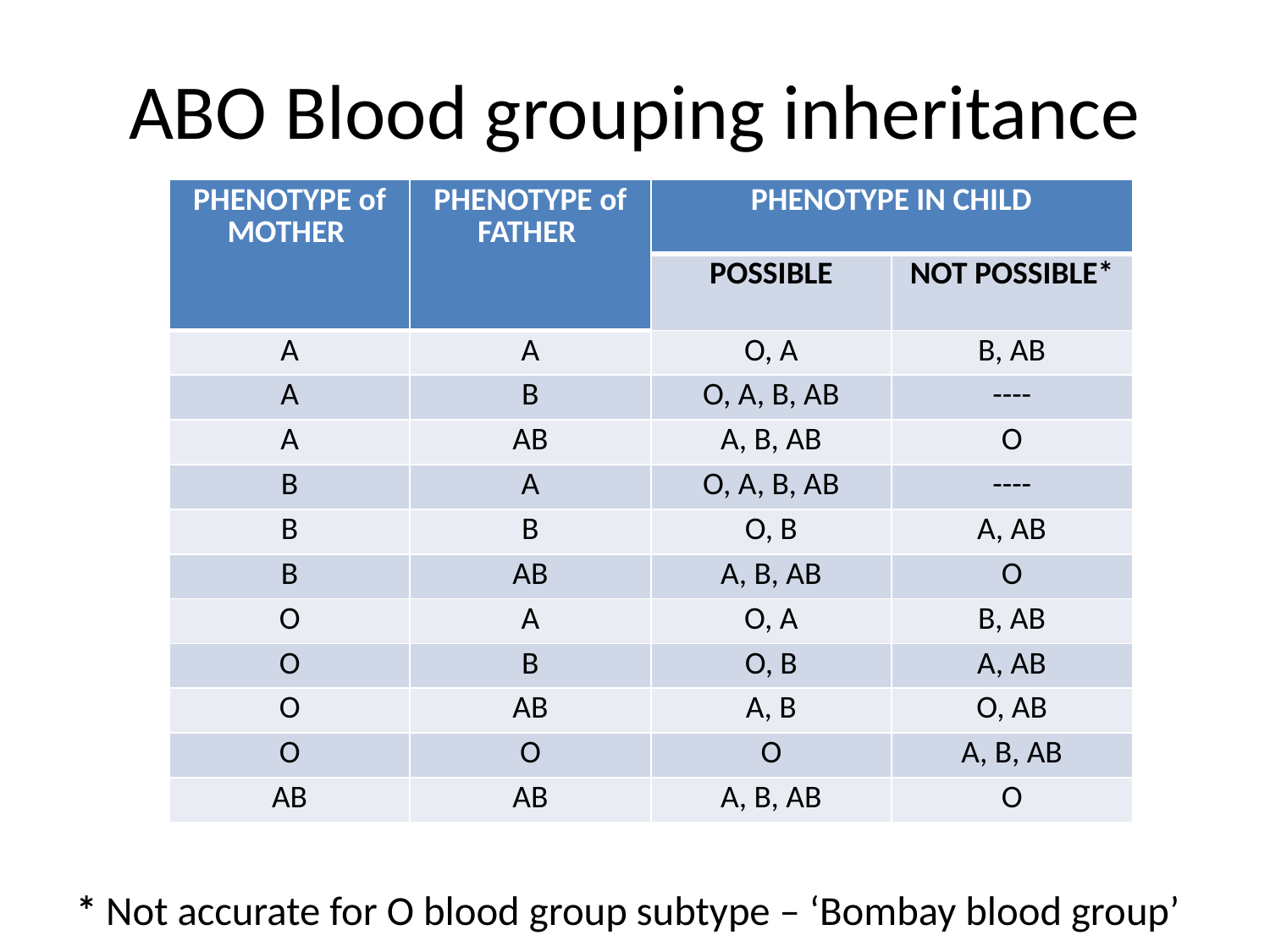

# ABO Blood grouping inheritance
| PHENOTYPE of MOTHER | PHENOTYPE of FATHER | PHENOTYPE IN CHILD |  |
| --- | --- | --- | --- |
|  |  | POSSIBLE | NOT POSSIBLE\* |
| A | A | O, A | B, AB |
| A | B | O, A, B, AB | ---- |
| A | AB | A, B, AB | O |
| B | A | O, A, B, AB | ---- |
| B | B | O, B | A, AB |
| B | AB | A, B, AB | O |
| O | A | O, A | B, AB |
| O | B | O, B | A, AB |
| O | AB | A, B | O, AB |
| O | O | O | A, B, AB |
| AB | AB | A, B, AB | O |
* Not accurate for O blood group subtype – ‘Bombay blood group’